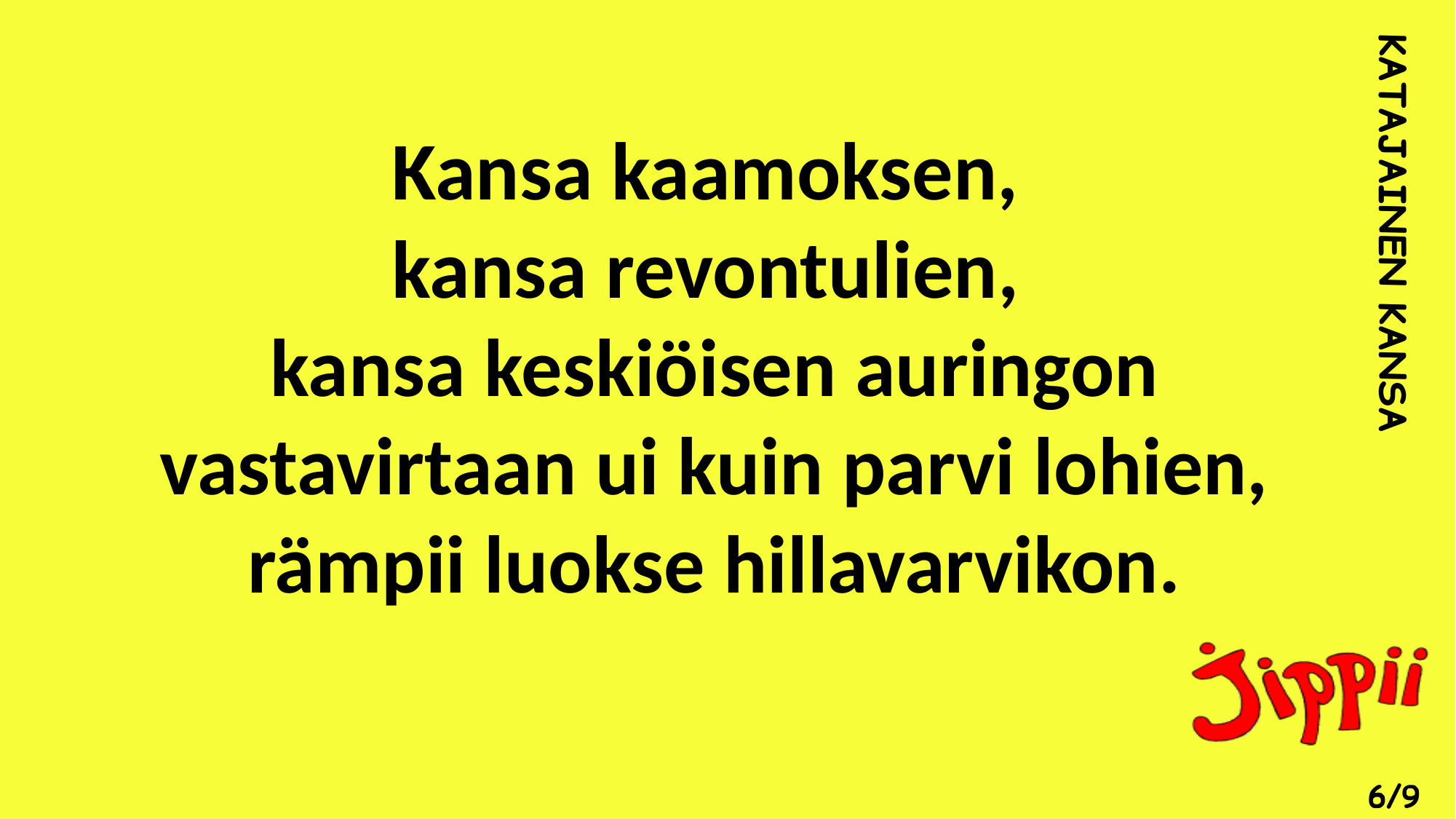

Kansa kaamoksen,
kansa revontulien,
kansa keskiöisen auringon vastavirtaan ui kuin parvi lohien, rämpii luokse hillavarvikon.
KATAJAINEN KANSA
6/9